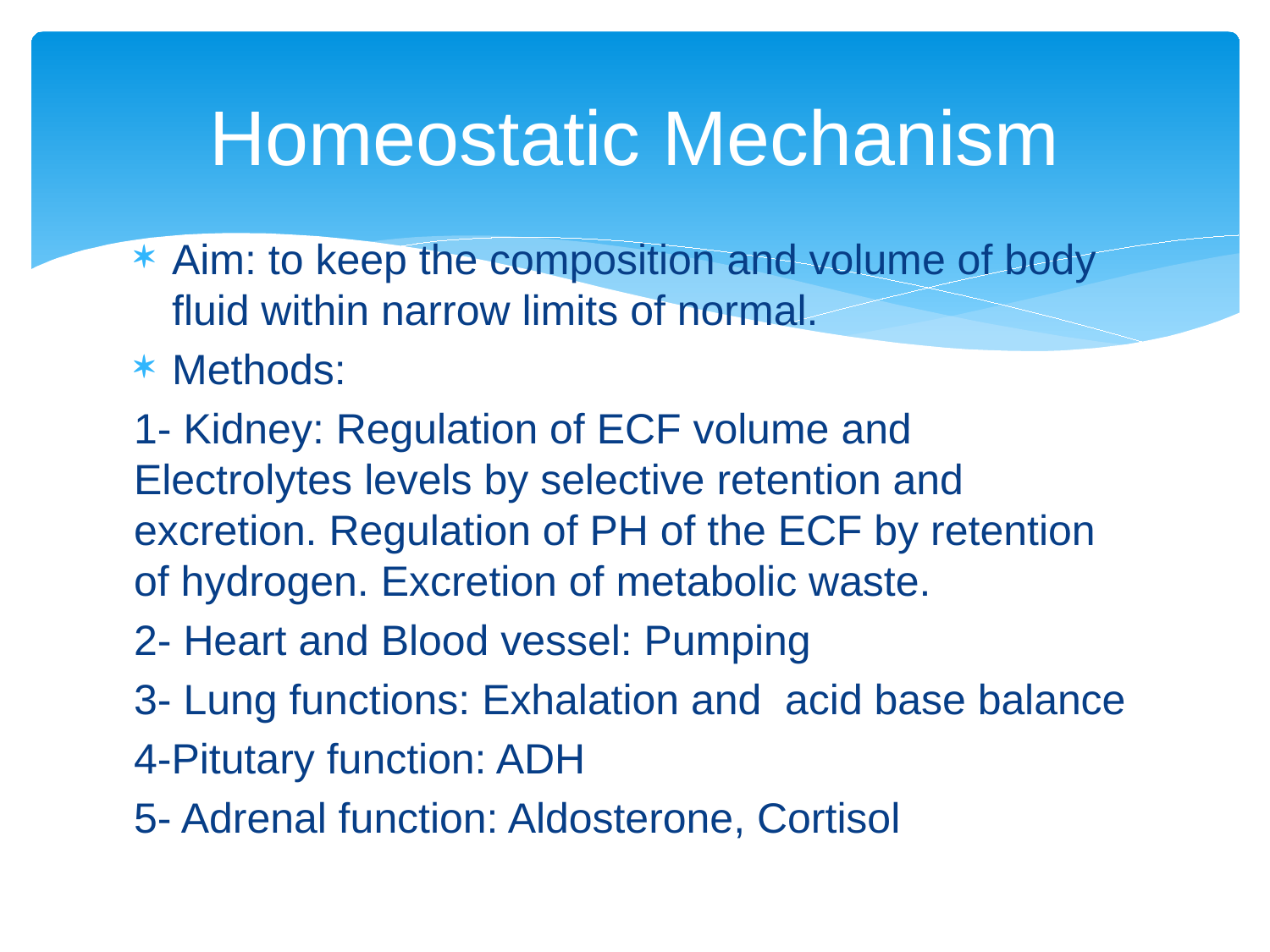

# Homeostatic Mechanism
Aim: to keep the composition and volume of body fluid within narrow limits of normal.
Methods:
1- Kidney: Regulation of ECF volume and Electrolytes levels by selective retention and excretion. Regulation of PH of the ECF by retention of hydrogen. Excretion of metabolic waste.
2- Heart and Blood vessel: Pumping
3- Lung functions: Exhalation and  acid base balance
4-Pitutary function: ADH
5- Adrenal function: Aldosterone, Cortisol